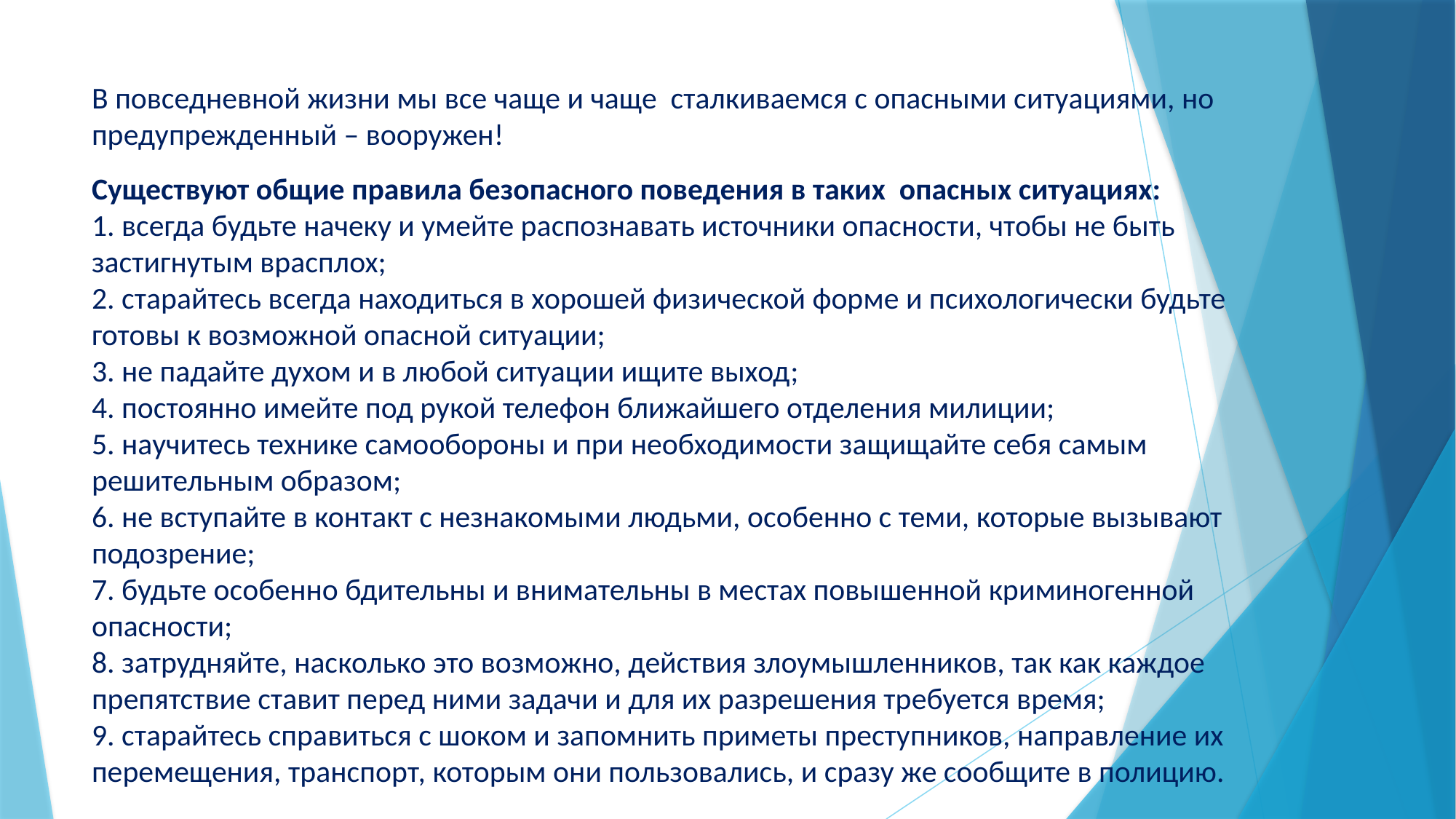

# В повседневной жизни мы все чаще и чаще  сталкиваемся с опасными ситуациями, но предупрежденный – вооружен! Существуют общие правила безопасного поведения в таких  опасных ситуациях: 1. всегда будьте начеку и умейте распознавать источники опасности, чтобы не быть застигнутым врасплох; 2. старайтесь всегда находиться в хорошей физической форме и психологически будьте готовы к возможной опасной ситуации; 3. не падайте духом и в любой ситуации ищите выход; 4. постоянно имейте под рукой телефон ближайшего отделения милиции; 5. научитесь технике самообороны и при необходимости защищайте себя самым решительным образом; 6. не вступайте в контакт с незнакомыми людьми, особенно с теми, которые вызывают подозрение; 7. будьте особенно бдительны и внимательны в местах повышенной криминогенной опасности; 8. затрудняйте, насколько это возможно, действия злоумышленников, так как каждое препятствие ставит перед ними задачи и для их разрешения требуется время; 9. старайтесь справиться с шоком и запомнить приметы преступников, направление их перемещения, транспорт, которым они пользовались, и сразу же сообщите в полицию.